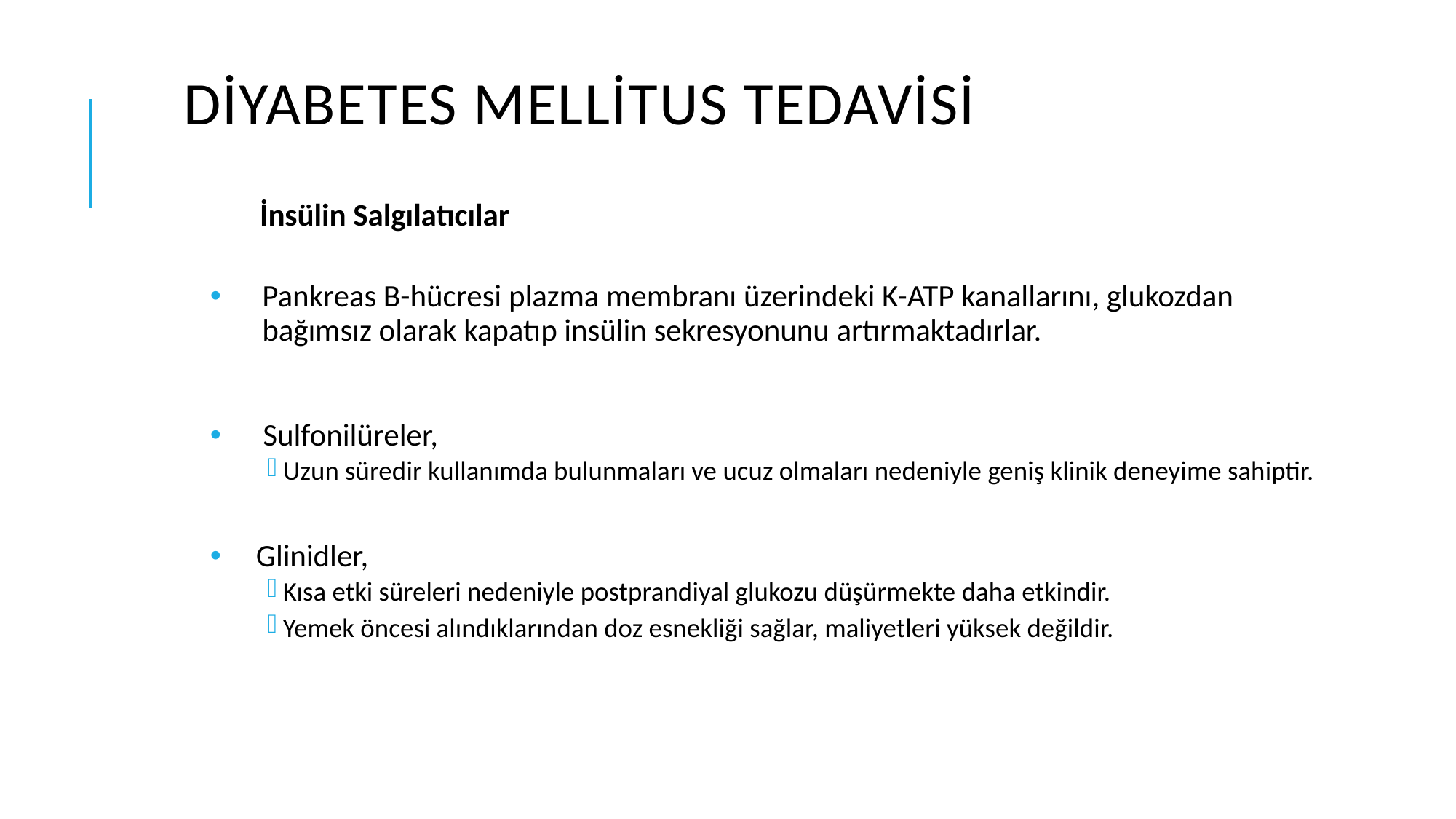

# Diyabetes Mellitus Tedavisi

       İnsülin Salgılatıcılar

Pankreas B-hücresi plazma membranı üzerindeki K-ATP kanallarını, glukozdan bağımsız olarak kapatıp insülin sekresyonunu artırmaktadırlar.

      Sulfonilüreler,
Uzun süredir kullanımda bulunmaları ve ucuz olmaları nedeniyle geniş klinik deneyime sahiptir.

     Glinidler,
Kısa etki süreleri nedeniyle postprandiyal glukozu düşürmekte daha etkindir.
Yemek öncesi alındıklarından doz esnekliği sağlar, maliyetleri yüksek değildir.